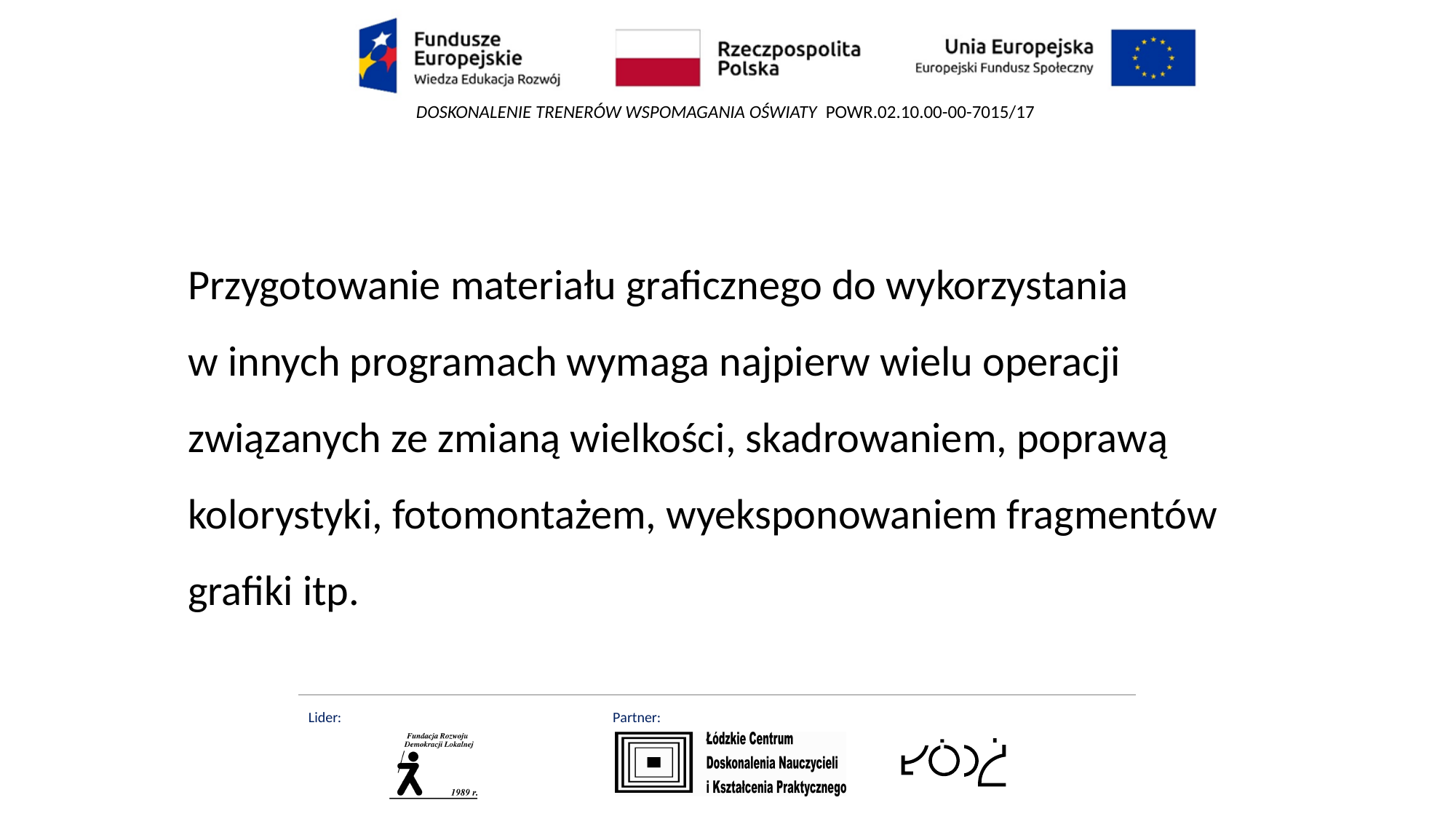

Przygotowanie materiału graficznego do wykorzystania w innych programach wymaga najpierw wielu operacji związanych ze zmianą wielkości, skadrowaniem, poprawą kolorystyki, fotomontażem, wyeksponowaniem fragmentów grafiki itp.